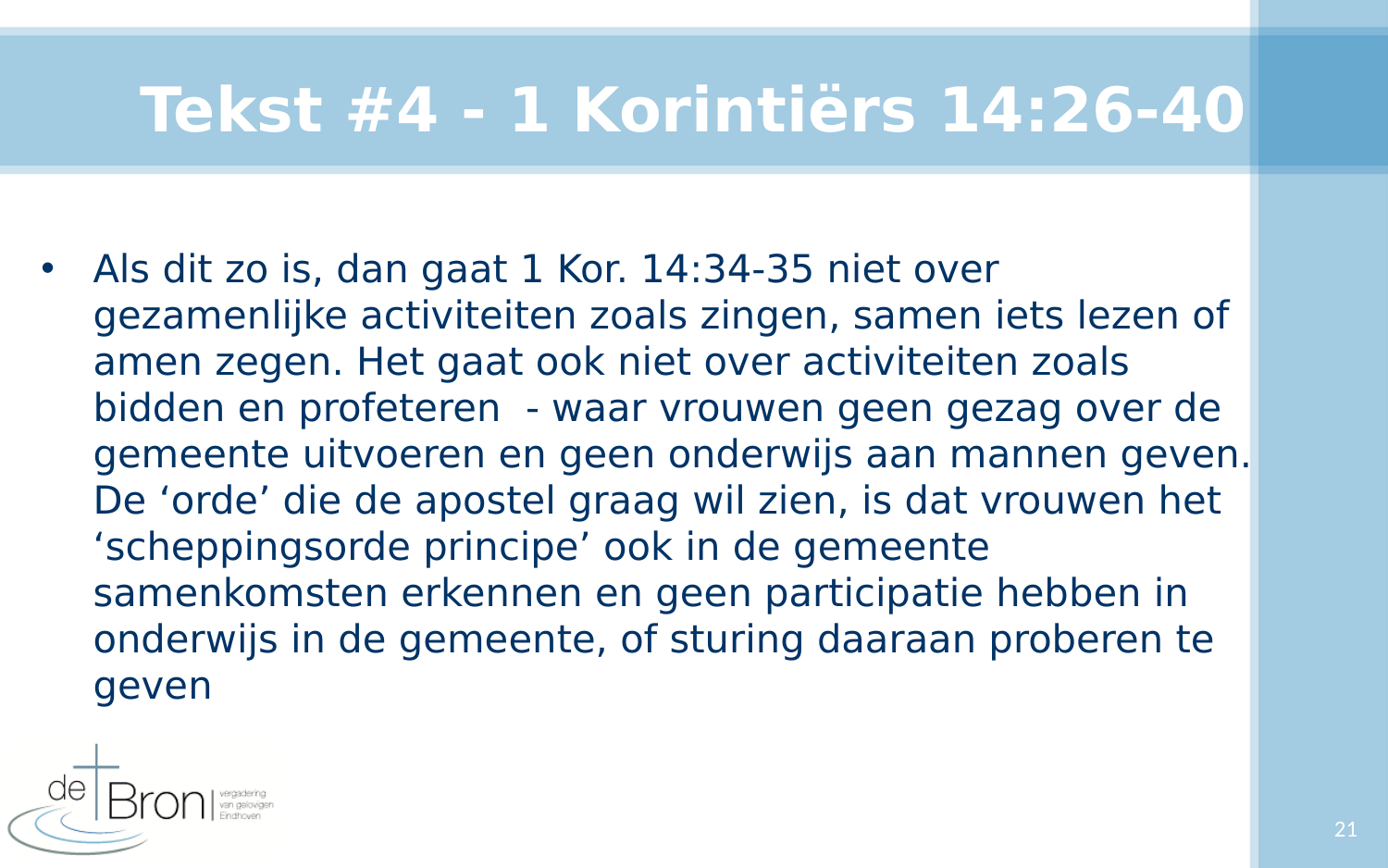

# Tekst #4 - 1 Korintiërs 14:26-40
Als dit zo is, dan gaat 1 Kor. 14:34-35 niet over gezamenlijke activiteiten zoals zingen, samen iets lezen of amen zegen. Het gaat ook niet over activiteiten zoals bidden en profeteren  - waar vrouwen geen gezag over de gemeente uitvoeren en geen onderwijs aan mannen geven. De ‘orde’ die de apostel graag wil zien, is dat vrouwen het ‘scheppingsorde principe’ ook in de gemeente samenkomsten erkennen en geen participatie hebben in onderwijs in de gemeente, of sturing daaraan proberen te geven
21